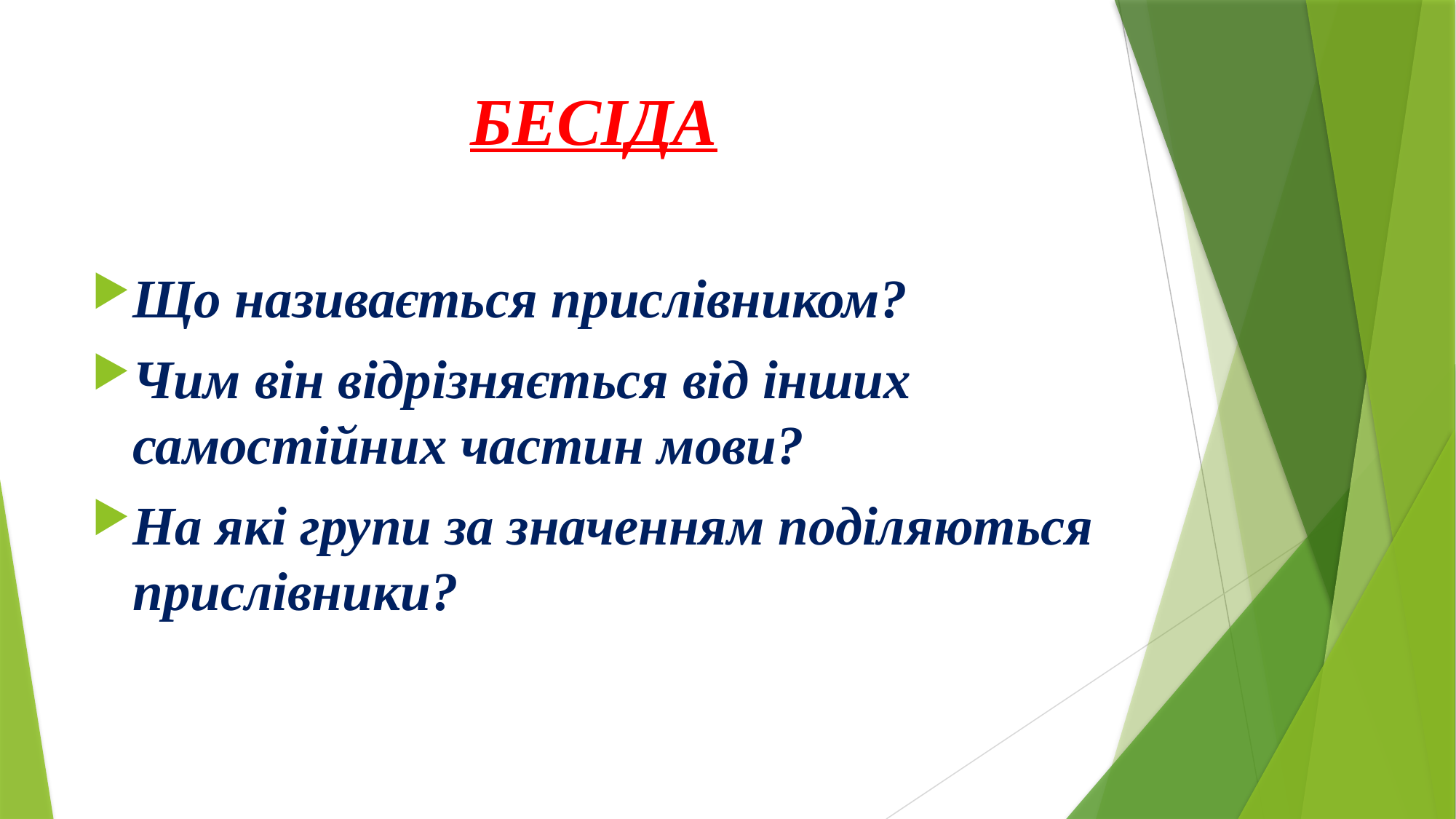

# БЕСІДА
Що називається прислівником?
Чим він відрізняється від інших самостійних частин мови?
На які групи за значенням поділяються прислівники?